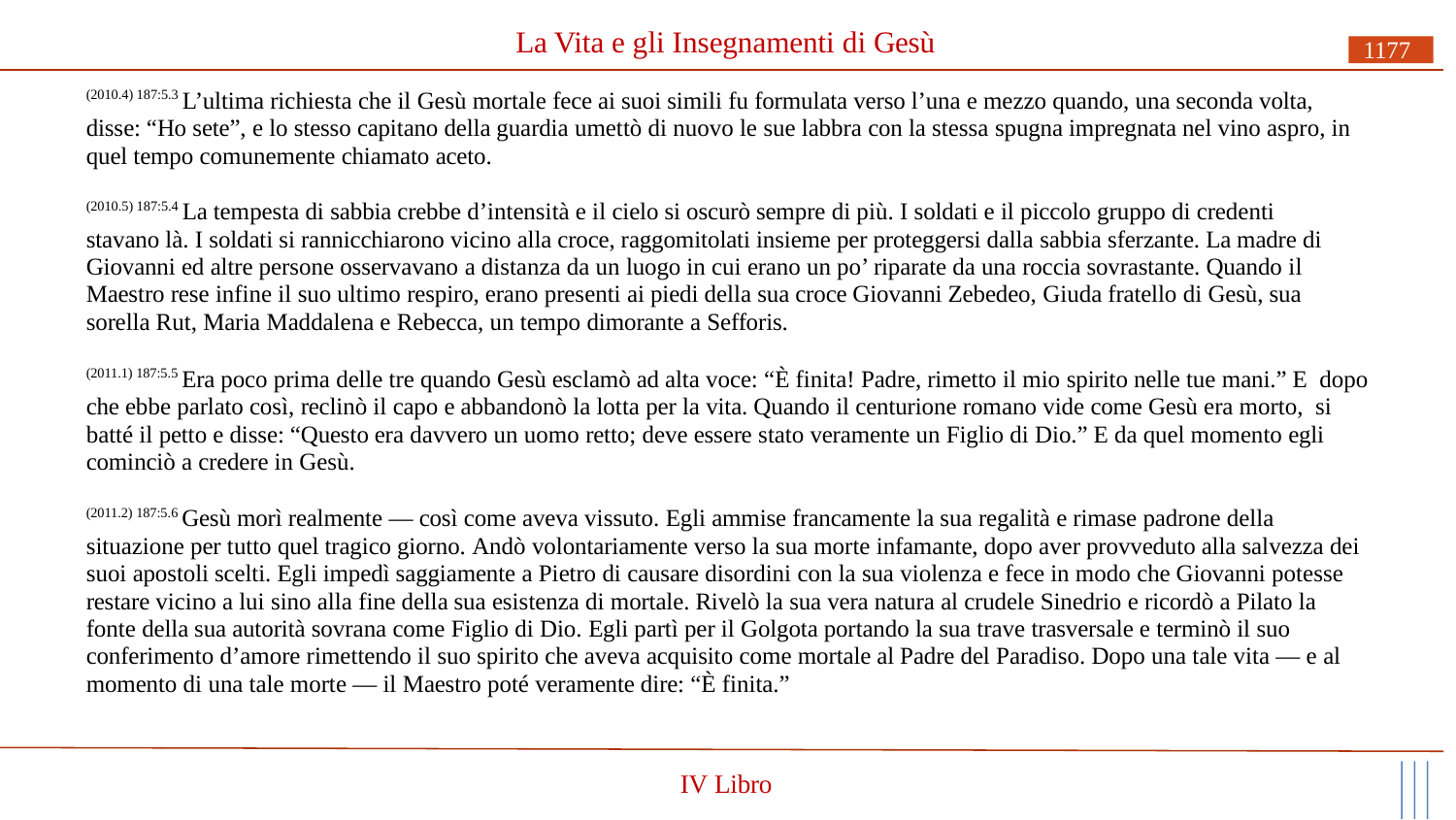

# La Vita e gli Insegnamenti di Gesù
1177

(2010.4) 187:5.3 L’ultima richiesta che il Gesù mortale fece ai suoi simili fu formulata verso l’una e mezzo quando, una seconda volta,  disse: “Ho sete”, e lo stesso capitano della guardia umettò di nuovo le sue labbra con la stessa spugna impregnata nel vino aspro, in  quel tempo comunemente chiamato aceto.

(2010.5) 187:5.4 La tempesta di sabbia crebbe d’intensità e il cielo si oscurò sempre di più. I soldati e il piccolo gruppo di credenti  stavano là. I soldati si rannicchiarono vicino alla croce, raggomitolati insieme per proteggersi dalla sabbia sferzante. La madre di  Giovanni ed altre persone osservavano a distanza da un luogo in cui erano un po’ riparate da una roccia sovrastante. Quando il  Maestro rese infine il suo ultimo respiro, erano presenti ai piedi della sua croce Giovanni Zebedeo, Giuda fratello di Gesù, sua  sorella Rut, Maria Maddalena e Rebecca, un tempo dimorante a Sefforis.

(2011.1) 187:5.5 Era poco prima delle tre quando Gesù esclamò ad alta voce: “È finita! Padre, rimetto il mio spirito nelle tue mani.” E  dopo che ebbe parlato così, reclinò il capo e abbandonò la lotta per la vita. Quando il centurione romano vide come Gesù era morto,  si batté il petto e disse: “Questo era davvero un uomo retto; deve essere stato veramente un Figlio di Dio.” E da quel momento egli  cominciò a credere in Gesù.

(2011.2) 187:5.6 Gesù morì realmente — così come aveva vissuto. Egli ammise francamente la sua regalità e rimase padrone della  situazione per tutto quel tragico giorno. Andò volontariamente verso la sua morte infamante, dopo aver provveduto alla salvezza dei  suoi apostoli scelti. Egli impedì saggiamente a Pietro di causare disordini con la sua violenza e fece in modo che Giovanni potesse  restare vicino a lui sino alla fine della sua esistenza di mortale. Rivelò la sua vera natura al crudele Sinedrio e ricordò a Pilato la  fonte della sua autorità sovrana come Figlio di Dio. Egli partì per il Golgota portando la sua trave trasversale e terminò il suo  conferimento d’amore rimettendo il suo spirito che aveva acquisito come mortale al Padre del Paradiso. Dopo una tale vita — e al  momento di una tale morte — il Maestro poté veramente dire: “È finita.”

IV Libro